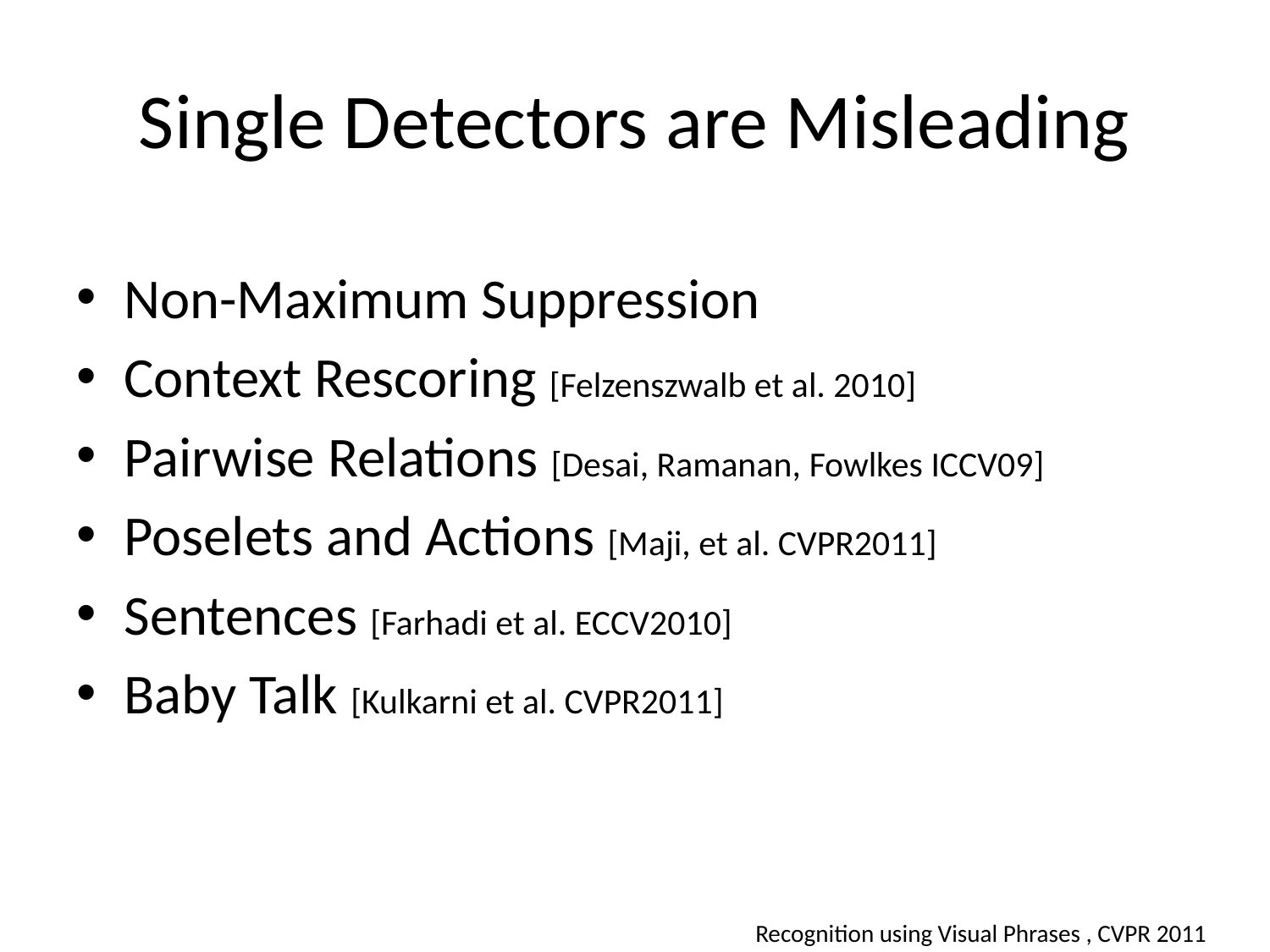

# Single Detectors are Misleading
Non-Maximum Suppression
Context Rescoring [Felzenszwalb et al. 2010]
Pairwise Relations [Desai, Ramanan, Fowlkes ICCV09]
Poselets and Actions [Maji, et al. CVPR2011]
Sentences [Farhadi et al. ECCV2010]
Baby Talk [Kulkarni et al. CVPR2011]
Recognition using Visual Phrases , CVPR 2011